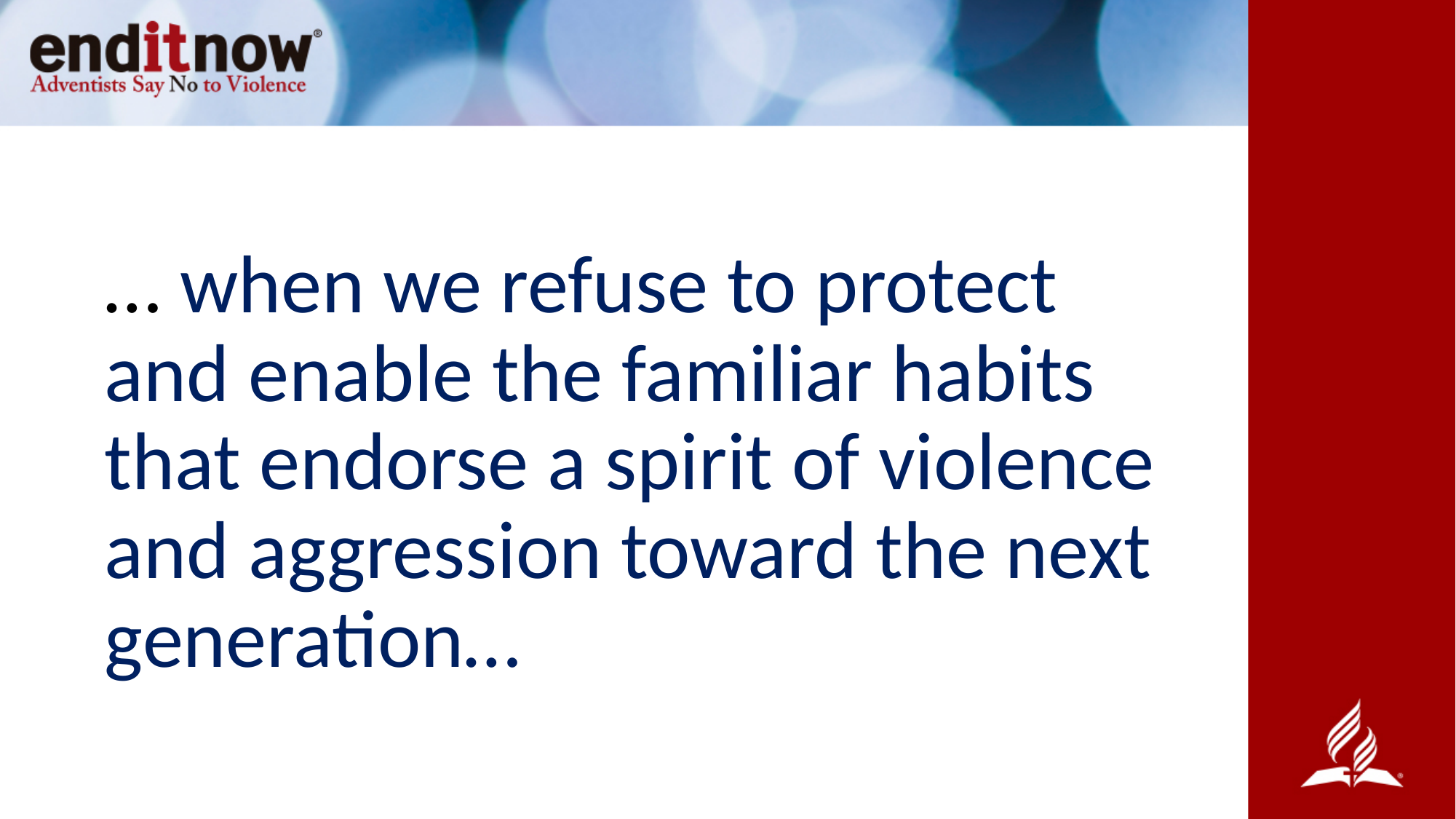

# … when we refuse to protect and enable the familiar habits that endorse a spirit of violence and aggression toward the next generation…